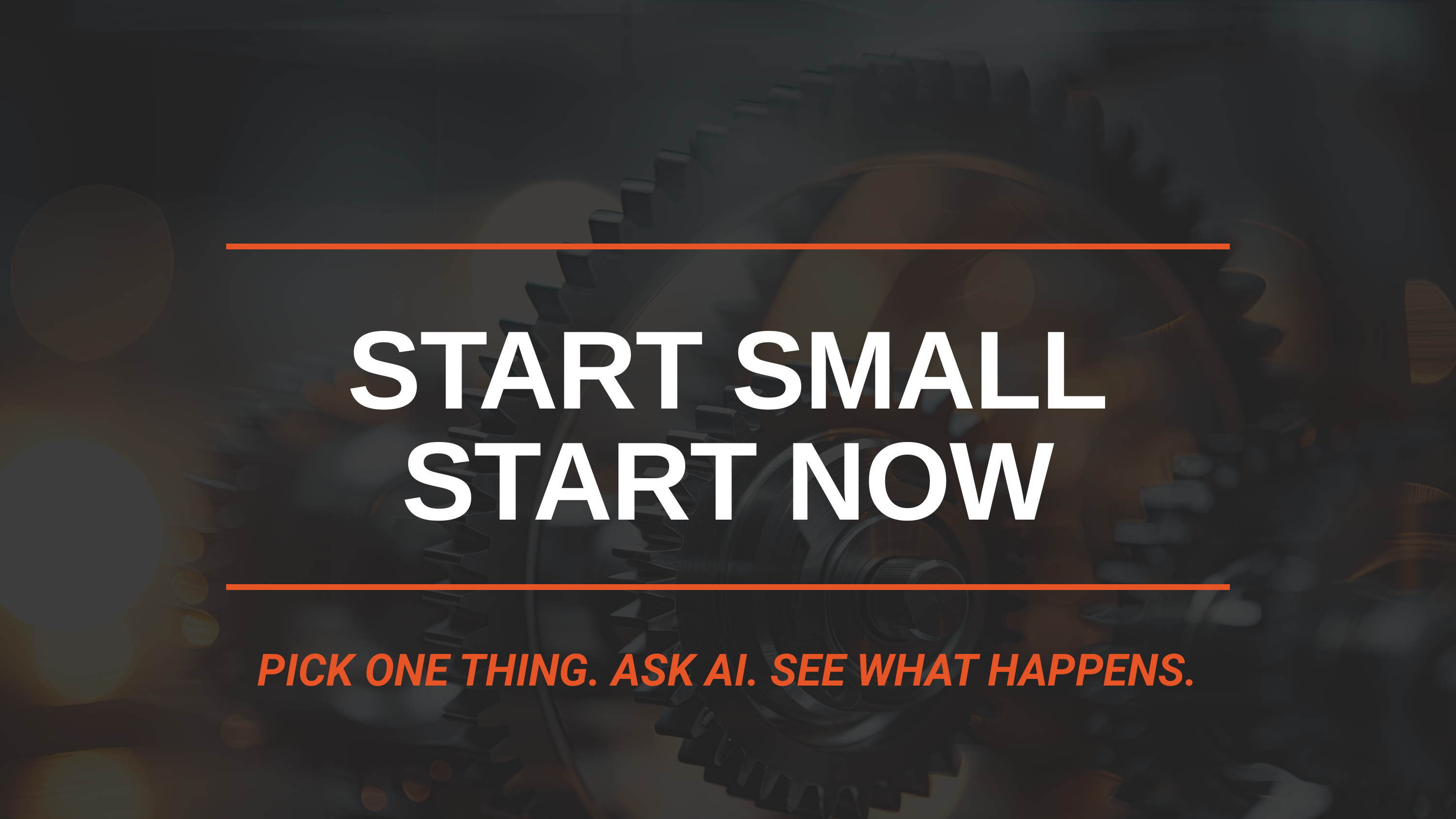

START SMALL
START NOW
PICK ONE THING. ASK AI. SEE WHAT HAPPENS.